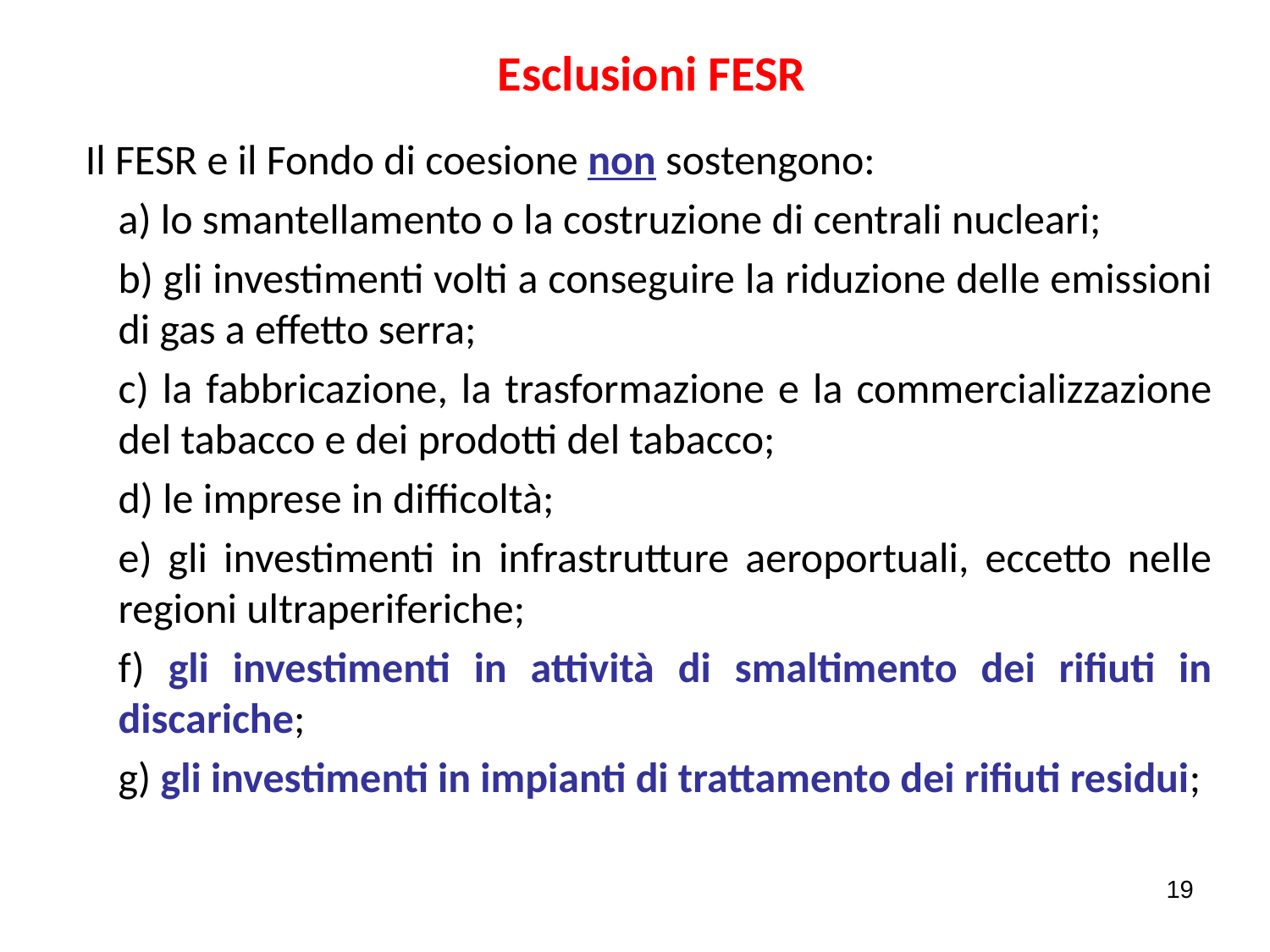

# Esclusioni FESR
Il FESR e il Fondo di coesione non sostengono:
a) lo smantellamento o la costruzione di centrali nucleari;
b) gli investimenti volti a conseguire la riduzione delle emissioni di gas a effetto serra;
c) la fabbricazione, la trasformazione e la commercializzazione del tabacco e dei prodotti del tabacco;
d) le imprese in difficoltà;
e) gli investimenti in infrastrutture aeroportuali, eccetto nelle regioni ultraperiferiche;
f) gli investimenti in attività di smaltimento dei rifiuti in discariche;
g) gli investimenti in impianti di trattamento dei rifiuti residui;
19